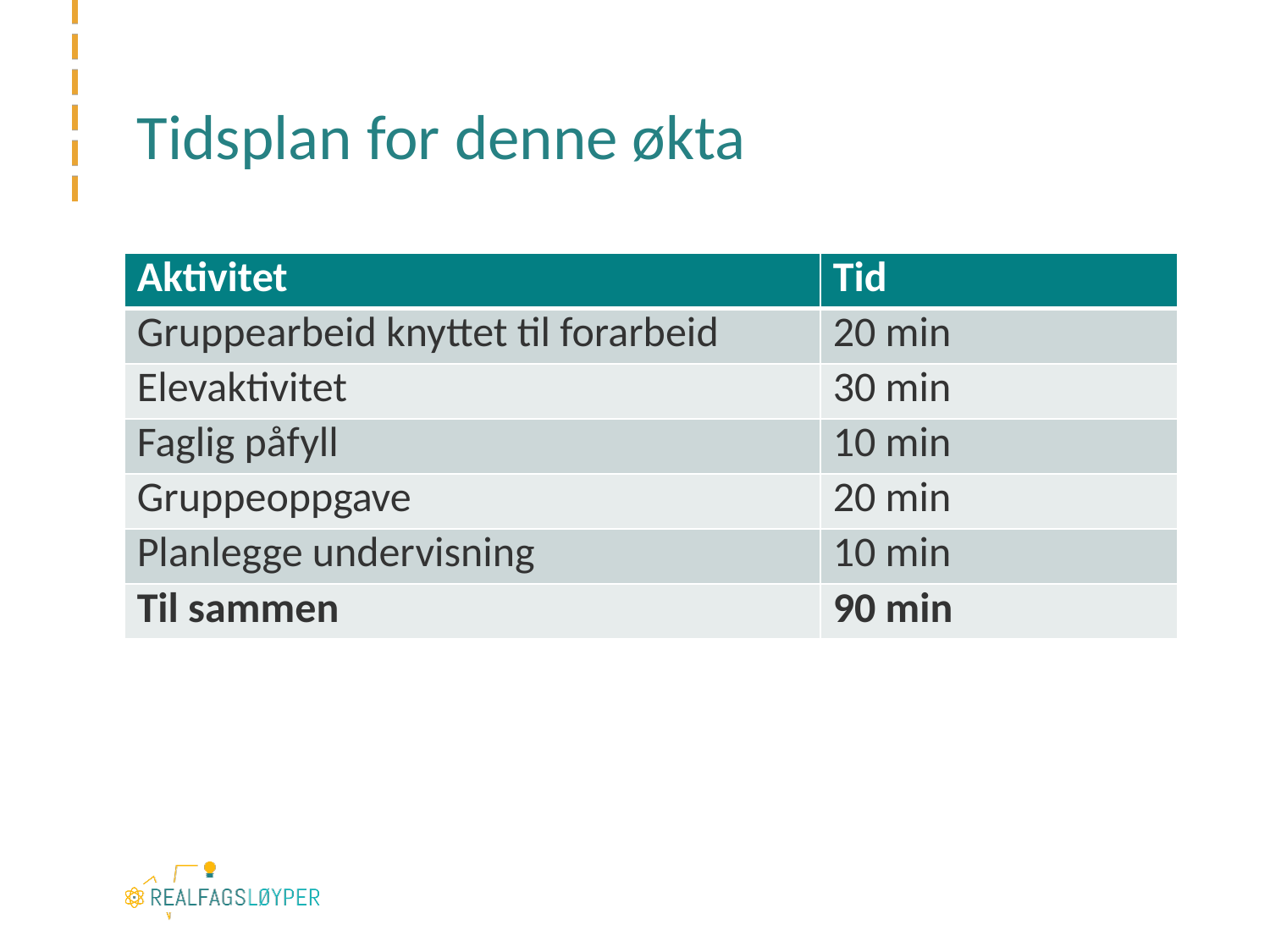

# Tidsplan for denne økta
| Aktivitet | Tid |
| --- | --- |
| Gruppearbeid knyttet til forarbeid | 20 min |
| Elevaktivitet | 30 min |
| Faglig påfyll | 10 min |
| Gruppeoppgave | 20 min |
| Planlegge undervisning | 10 min |
| Til sammen | 90 min |